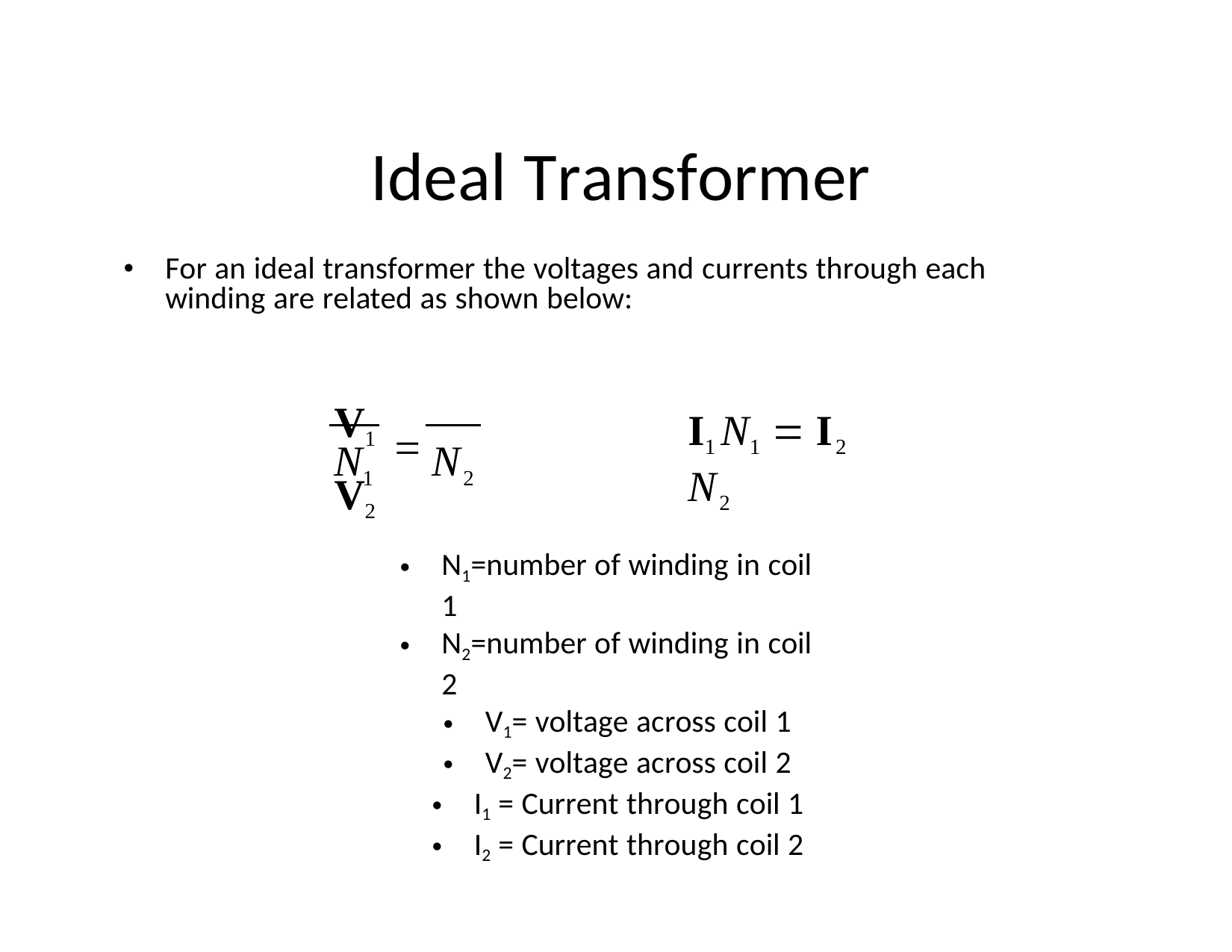

# Ideal Transformer
For an ideal transformer the voltages and currents through each winding are related as shown below:
V1	= V2
I1 N1  = I2 N2

N1	N2
N1=number of winding in coil 1
N2=number of winding in coil 2
V1= voltage across coil 1
V2= voltage across coil 2
I1 = Current through coil 1
I2 = Current through coil 2